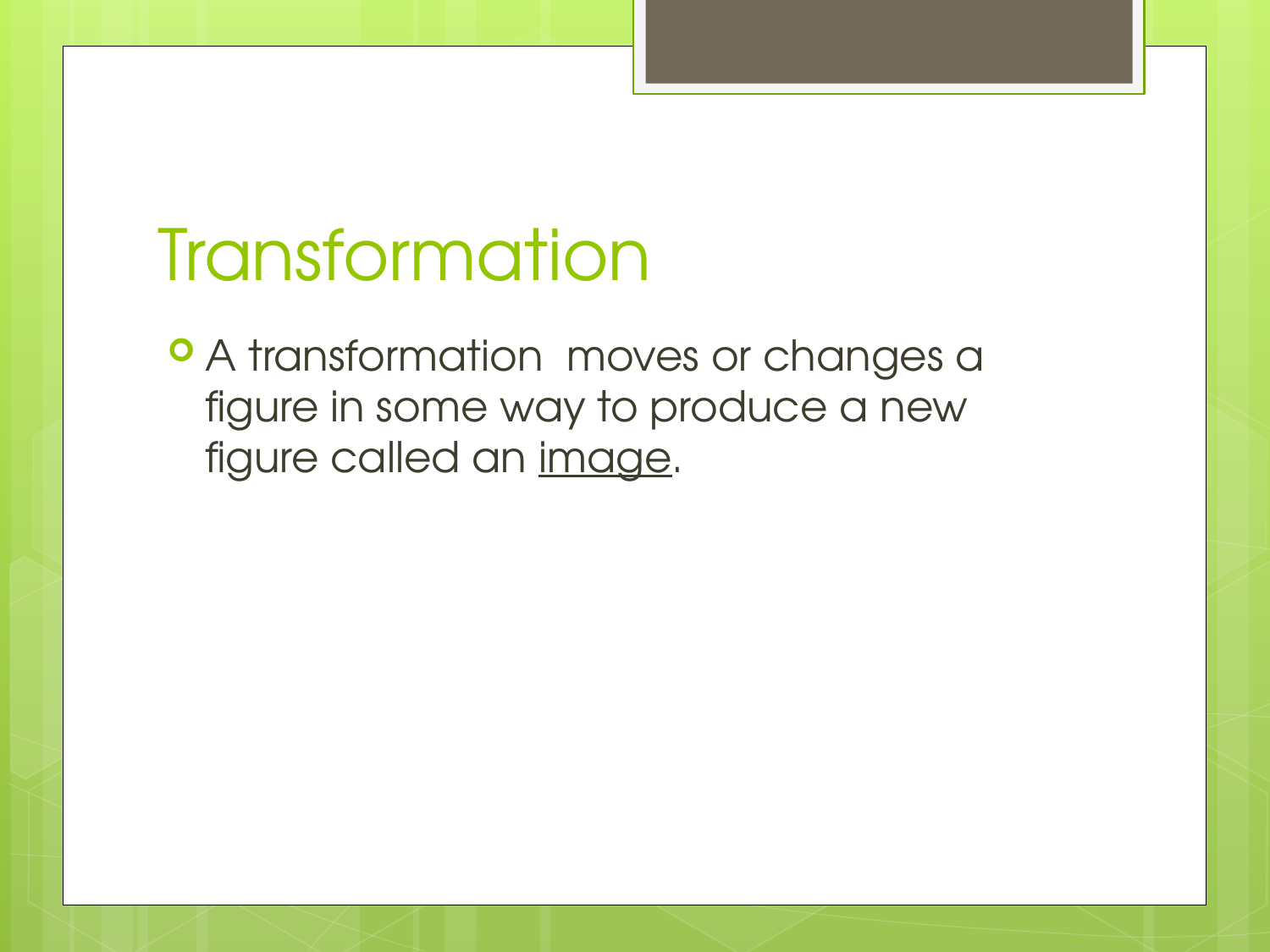

# Transformation
A transformation  moves or changes a figure in some way to produce a new figure called an image.